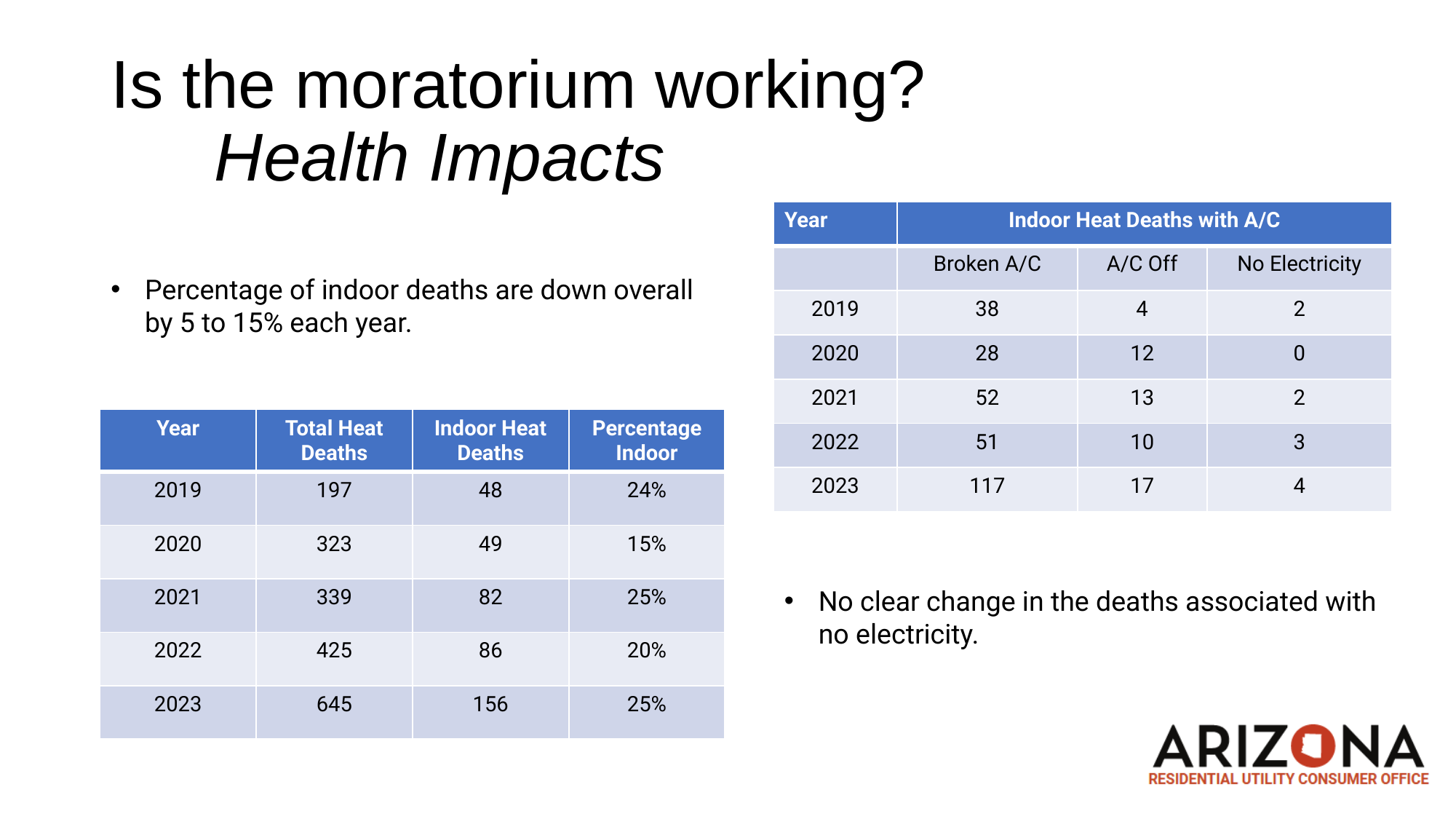

# Is the moratorium working? Health Impacts
| Year | Indoor Heat Deaths with A/C |  |  |
| --- | --- | --- | --- |
|  | Broken A/C | A/C Off | No Electricity |
| 2019 | 38 | 4 | 2 |
| 2020 | 28 | 12 | 0 |
| 2021 | 52 | 13 | 2 |
| 2022 | 51 | 10 | 3 |
| 2023 | 117 | 17 | 4 |
Percentage of indoor deaths are down overall by 5 to 15% each year.
| Year | Total Heat Deaths | Indoor Heat Deaths | Percentage Indoor |
| --- | --- | --- | --- |
| 2019 | 197 | 48 | 24% |
| 2020 | 323 | 49 | 15% |
| 2021 | 339 | 82 | 25% |
| 2022 | 425 | 86 | 20% |
| 2023 | 645 | 156 | 25% |
No clear change in the deaths associated with no electricity.